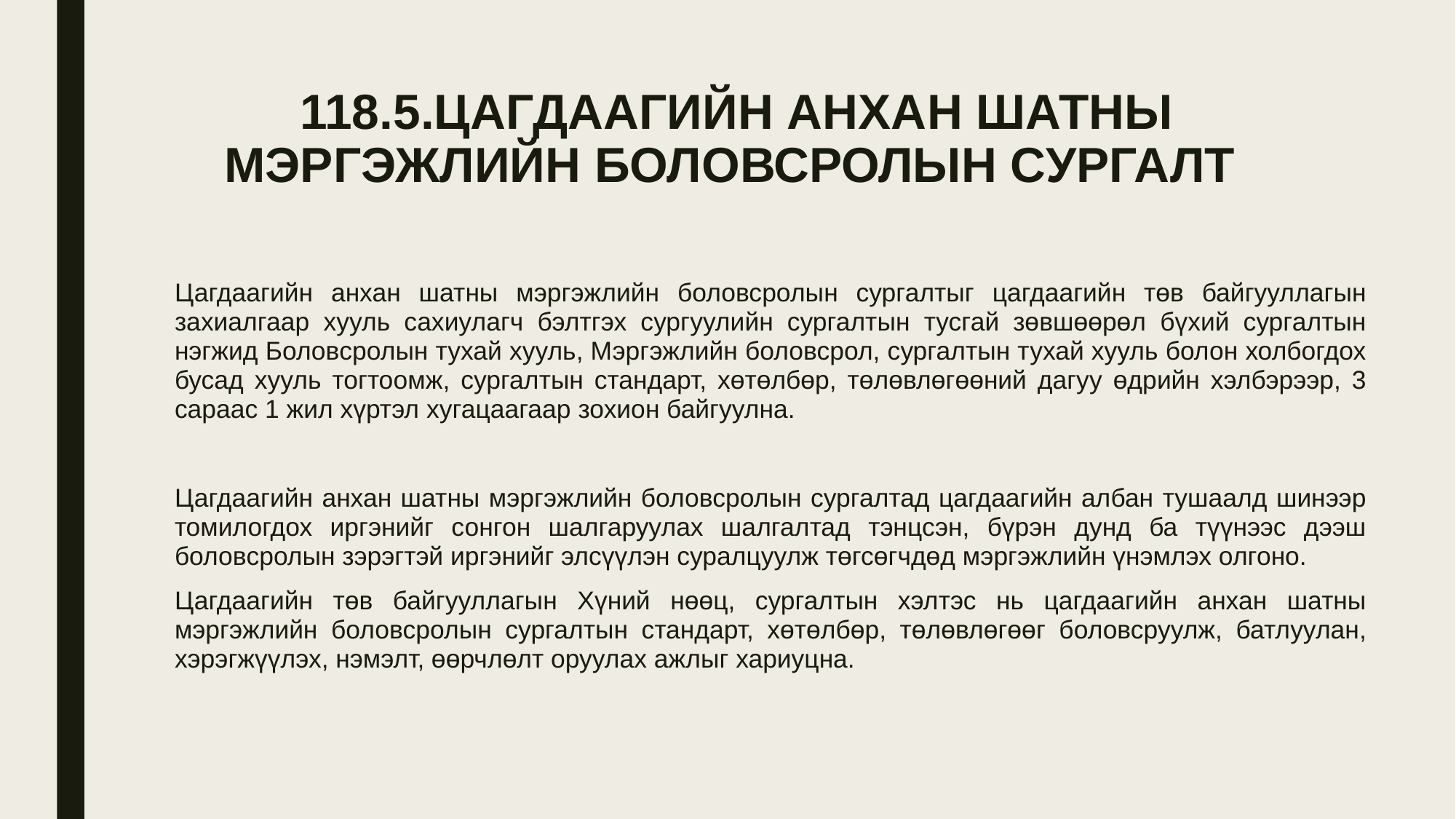

# 118.5.ЦАГДААГИЙН АНХАН ШАТНЫ МЭРГЭЖЛИЙН БОЛОВСРОЛЫН СУРГАЛТ
Цагдаагийн анхан шатны мэргэжлийн боловсролын сургалтыг цагдаагийн төв байгууллагын захиалгаар хууль сахиулагч бэлтгэх сургуулийн сургалтын тусгай зөвшөөрөл бүхий сургалтын нэгжид Боловсролын тухай хууль, Мэргэжлийн боловсрол, сургалтын тухай хууль болон холбогдох бусад хууль тогтоомж, сургалтын стандарт, хөтөлбөр, төлөвлөгөөний дагуу өдрийн хэлбэрээр, 3 сараас 1 жил хүртэл хугацаагаар зохион байгуулна.

Цагдаагийн анхан шатны мэргэжлийн боловсролын сургалтад цагдаагийн албан тушаалд шинээр томилогдох иргэнийг сонгон шалгаруулах шалгалтад тэнцсэн, бүрэн дунд ба түүнээс дээш боловсролын зэрэгтэй иргэнийг элсүүлэн суралцуулж төгсөгчдөд мэргэжлийн үнэмлэх олгоно.
Цагдаагийн төв байгууллагын Хүний нөөц, сургалтын хэлтэс нь цагдаагийн анхан шатны мэргэжлийн боловсролын сургалтын стандарт, хөтөлбөр, төлөвлөгөөг боловсруулж, батлуулан, хэрэгжүүлэх, нэмэлт, өөрчлөлт оруулах ажлыг хариуцна.